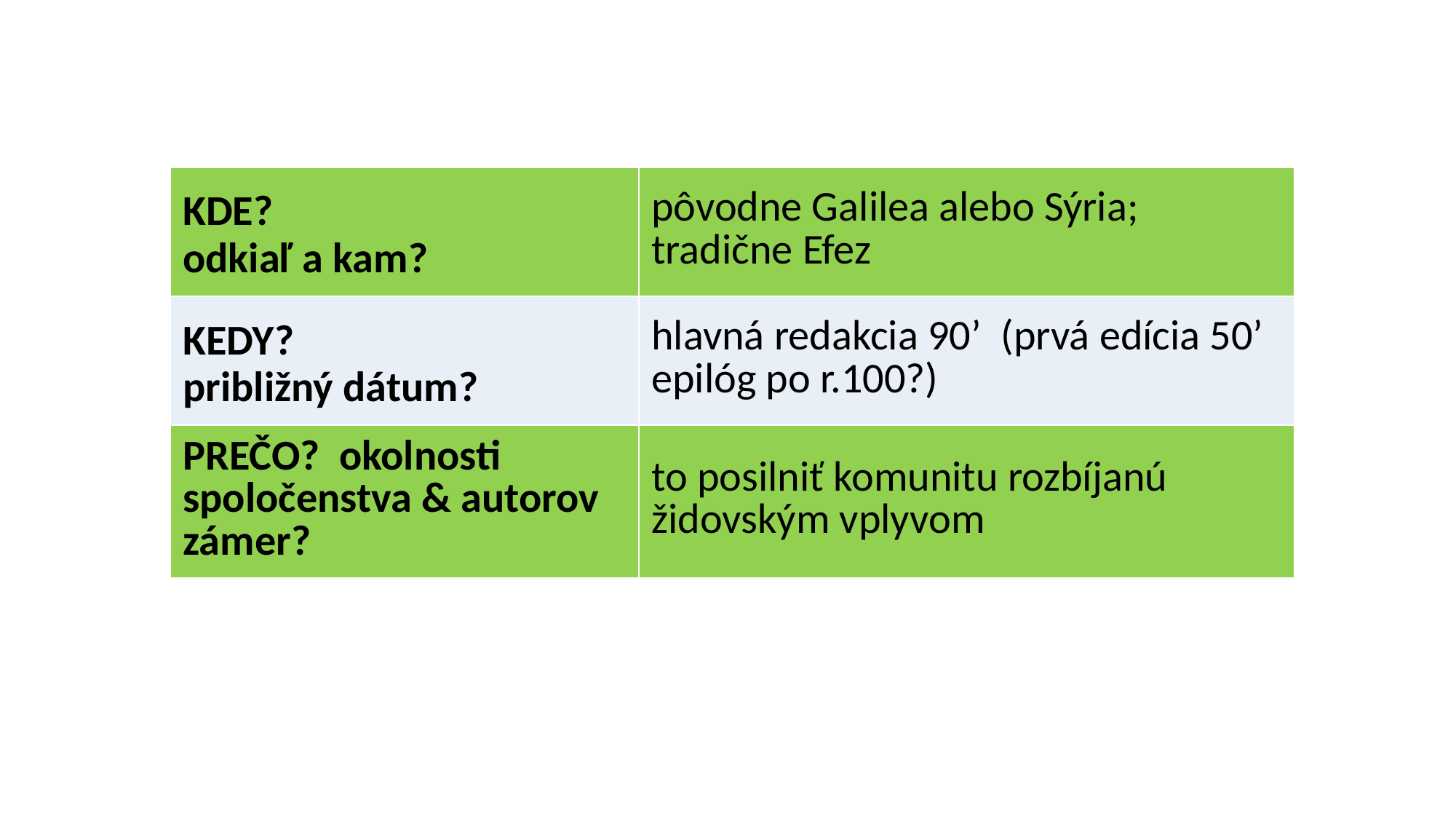

| KDE? odkiaľ a kam? | pôvodne Galilea alebo Sýria; tradične Efez |
| --- | --- |
| KEDY? približný dátum? | hlavná redakcia 90’  (prvá edícia 50’  epilóg po r.100?) |
| PREČO?  okolnosti spoločenstva & autorov zámer? | to posilniť komunitu rozbíjanú židovským vplyvom |